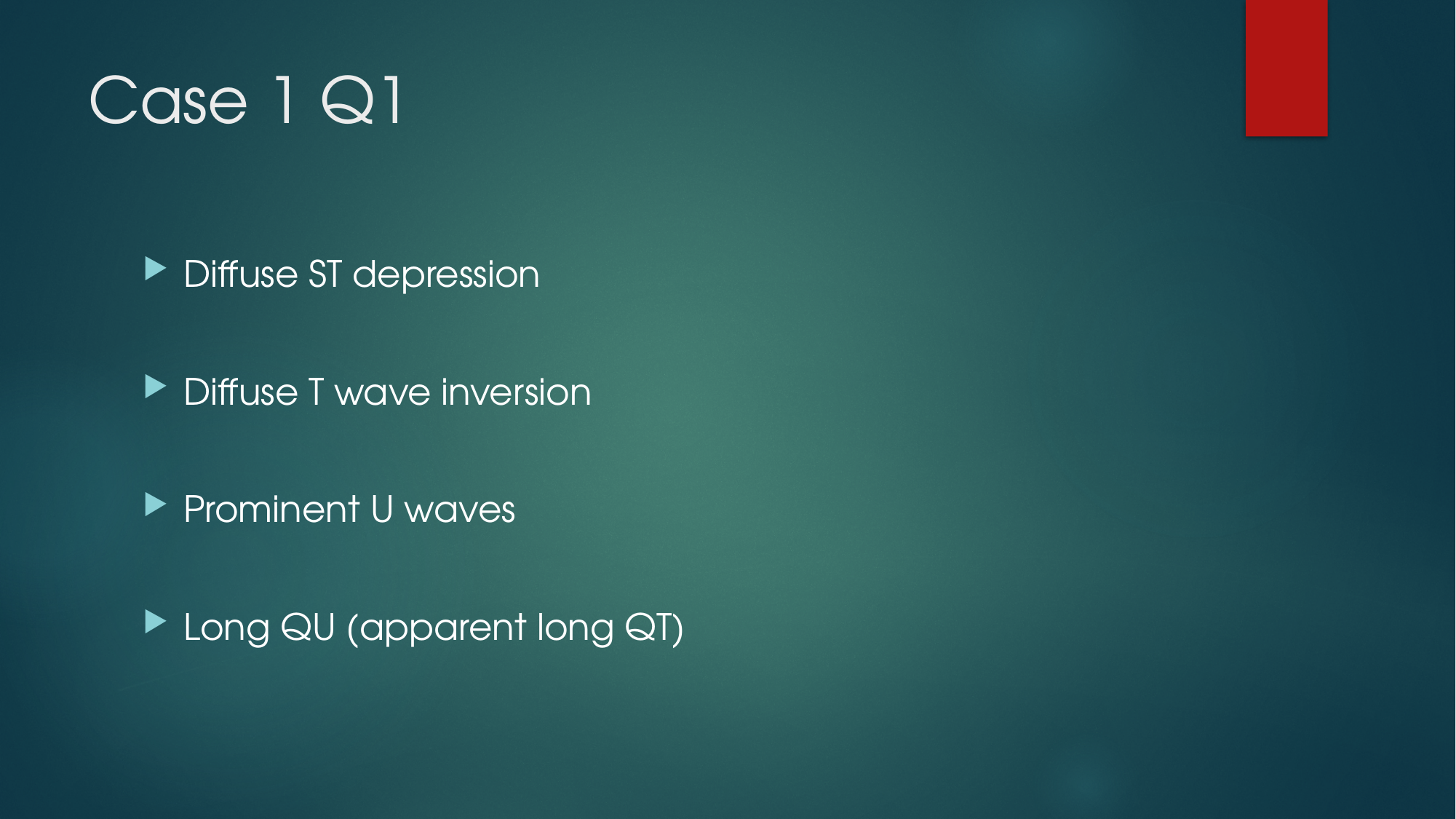

# Case 1 Q1
Diffuse ST depression

Diffuse T wave inversion

Prominent U waves

Long QU (apparent long QT)